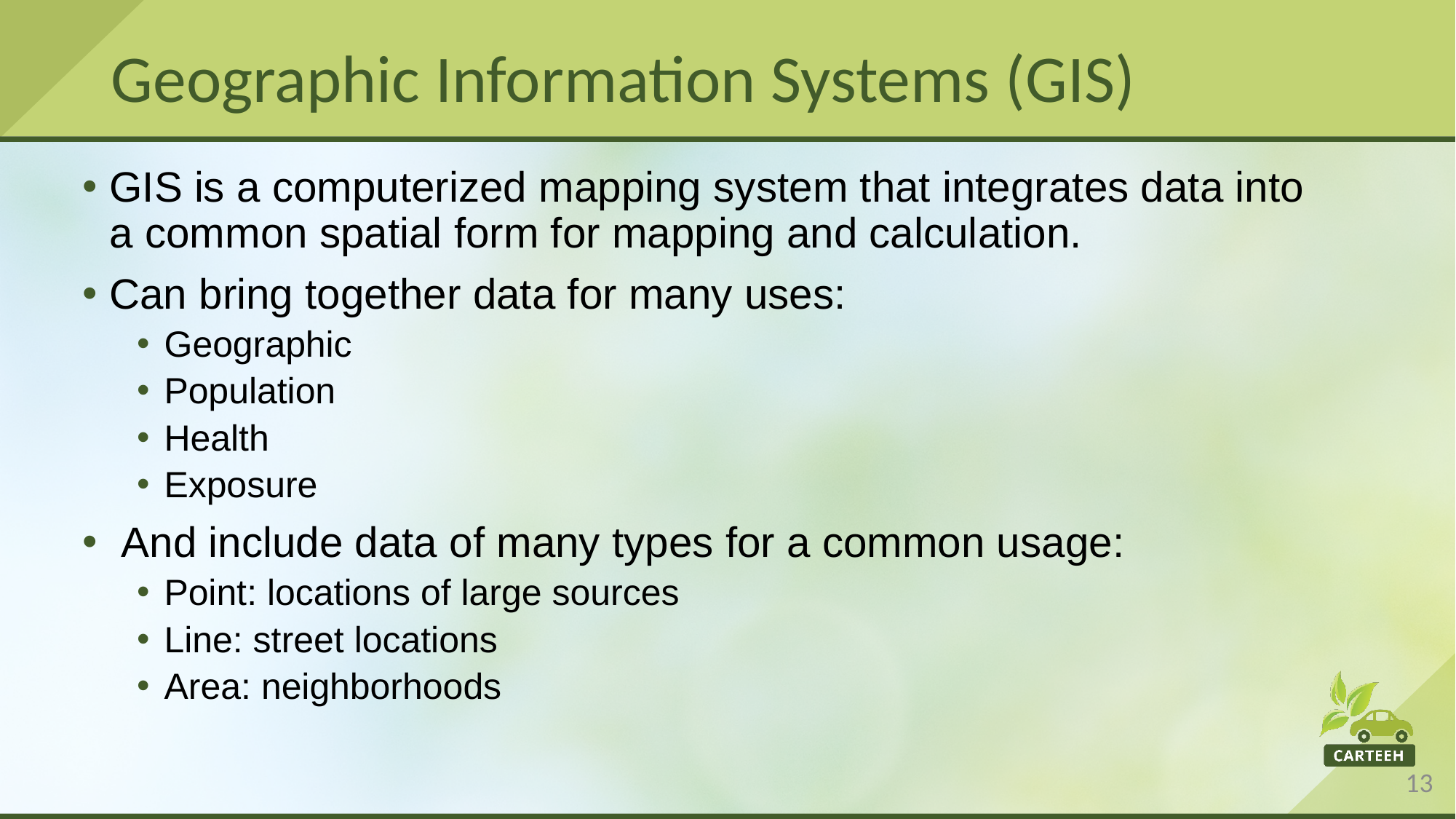

# Geographic Information Systems (GIS)
GIS is a computerized mapping system that integrates data into a common spatial form for mapping and calculation.
Can bring together data for many uses:
Geographic
Population
Health
Exposure
 And include data of many types for a common usage:
Point: locations of large sources
Line: street locations
Area: neighborhoods